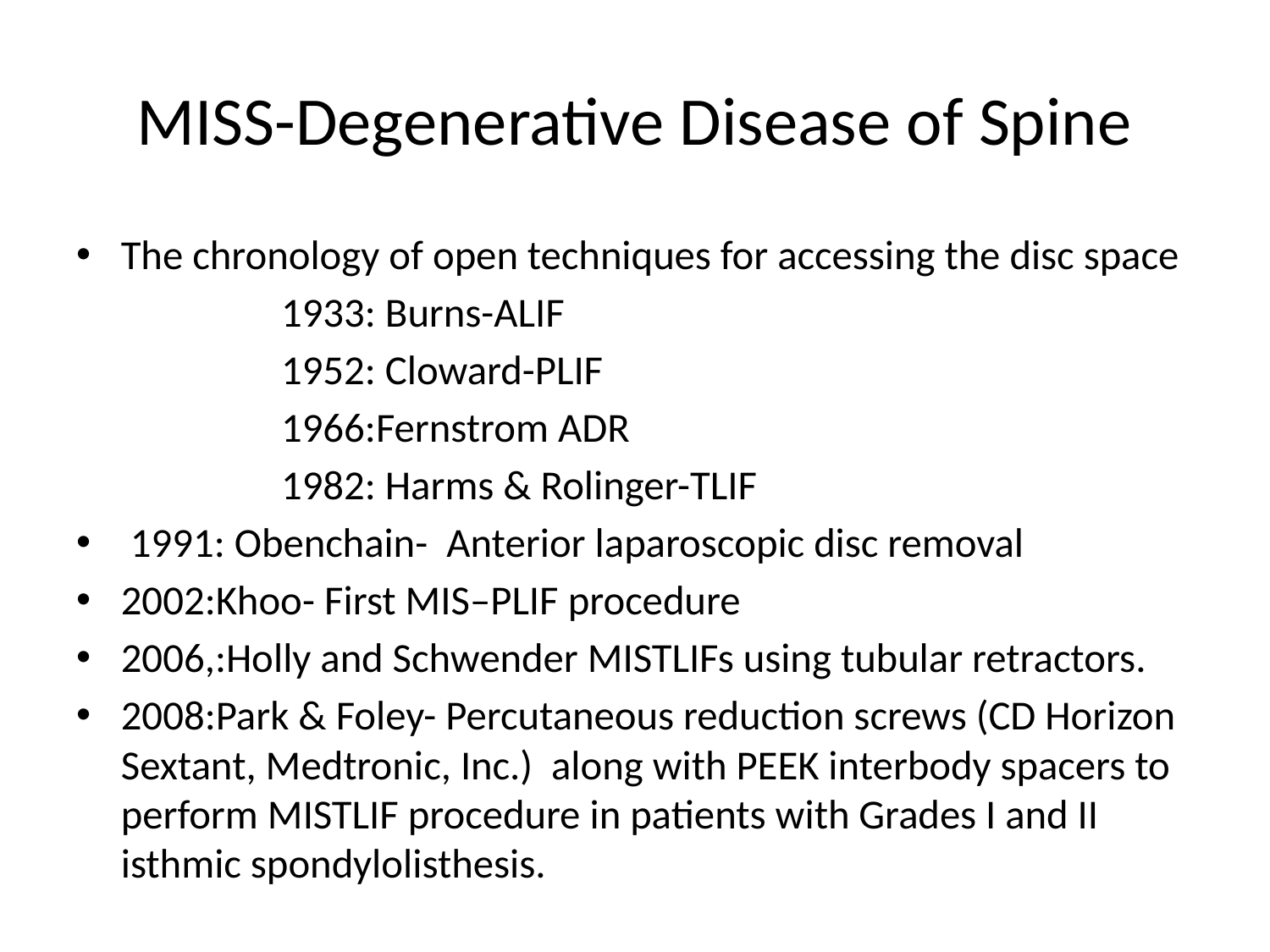

# MISS-Degenerative Disease of Spine
The chronology of open techniques for accessing the disc space
                      1933: Burns-ALIF
                      1952: Cloward-PLIF
                      1966:Fernstrom ADR
                      1982: Harms & Rolinger-TLIF
 1991: Obenchain-  Anterior laparoscopic disc removal
2002:Khoo- First MIS–PLIF procedure
2006,:Holly and Schwender MISTLIFs using tubular retractors.
2008:Park & Foley- Percutaneous reduction screws (CD Horizon Sextant, Medtronic, Inc.)  along with PEEK interbody spacers to perform MISTLIF procedure in patients with Grades I and II isthmic spondylolisthesis.